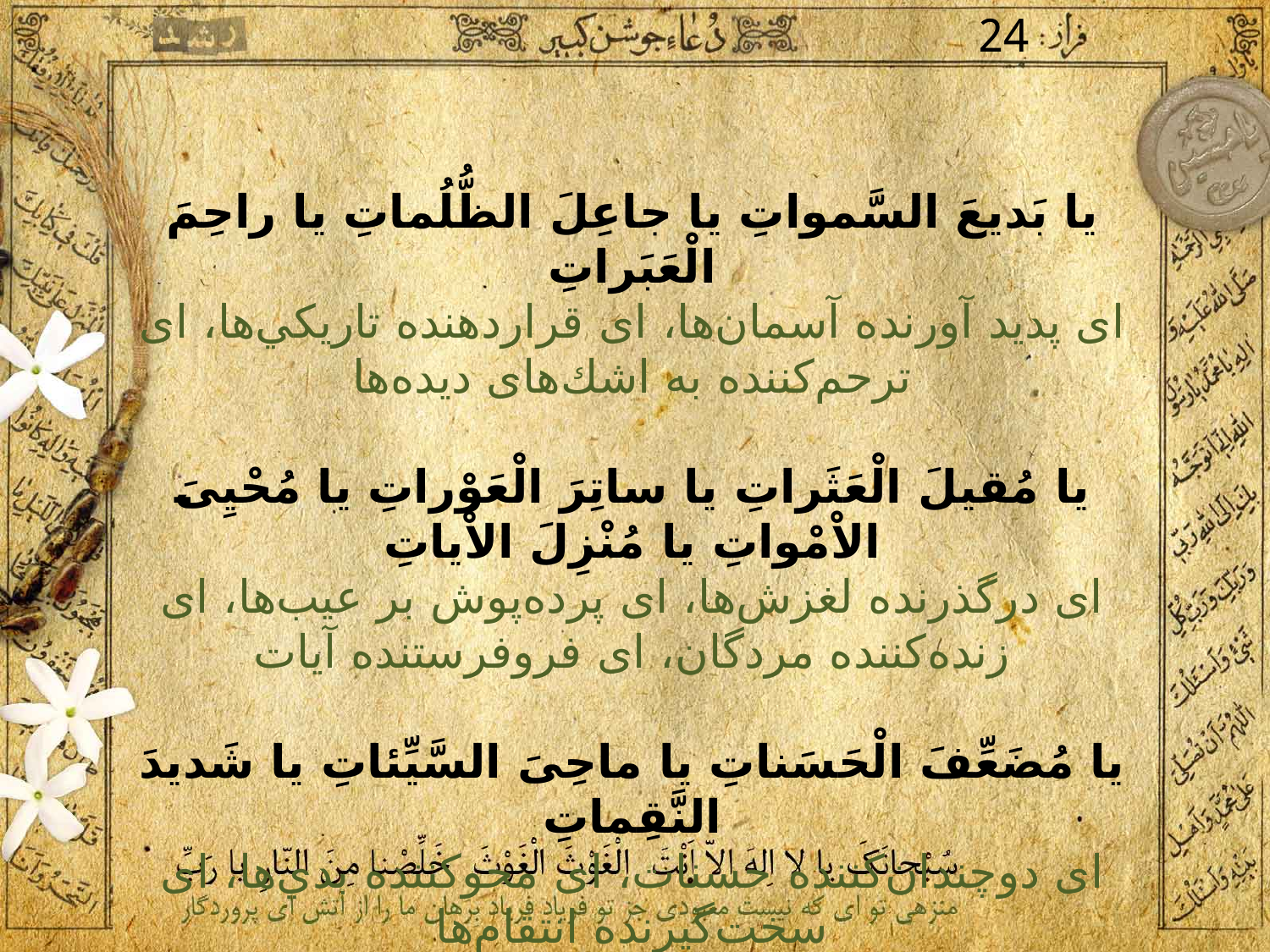

24
يا بَديعَ السَّمواتِ يا جاعِلَ الظُّلُماتِ يا راحِمَ الْعَبَراتِ
اى پديد آورنده آسمان‌ها، اى قراردهنده تاريكي‌ها، اى ترحم‌كننده به اشك‌هاى ديده‌ها
يا مُقيلَ الْعَثَراتِ يا ساتِرَ الْعَوْراتِ يا مُحْيِىَ الاْمْواتِ يا مُنْزِلَ الاْياتِ
اى درگذرنده لغزش‌ها، اى پرده‌پوش بر عيب‌ها، اى زنده‌كننده مردگان، اى فروفرستنده آيات
يا مُضَعِّفَ الْحَسَناتِ يا ماحِىَ السَّيِّئاتِ يا شَديدَ النَّقِماتِ
اى دوچندان‌کننده حسنات، اى محوكننده بدي‌ها، اى سخت‌گيرنده انتقام‌ها